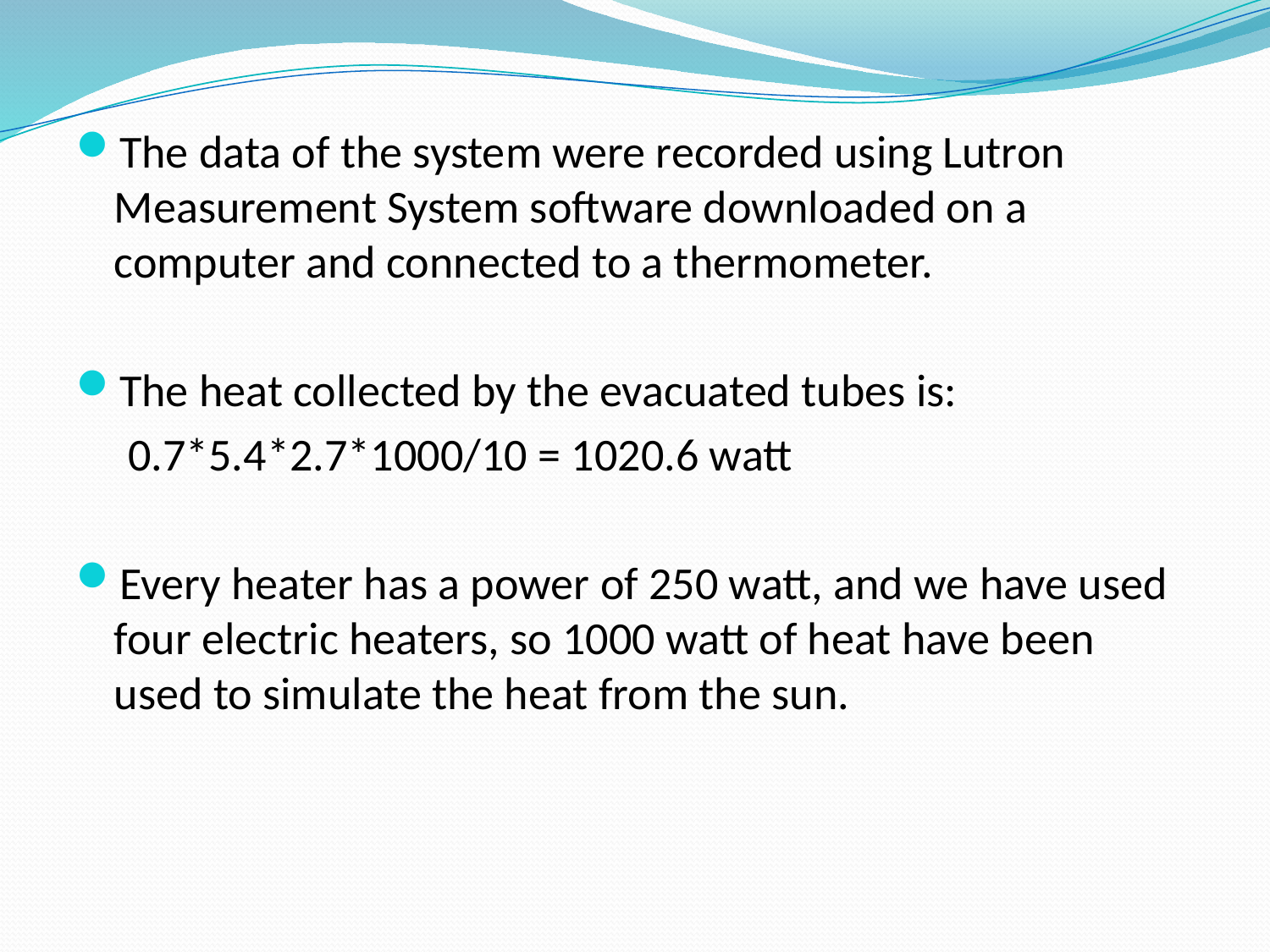

The data of the system were recorded using Lutron Measurement System software downloaded on a computer and connected to a thermometer.

The heat collected by the evacuated tubes is:
     0.7*5.4*2.7*1000/10 = 1020.6 watt

Every heater has a power of 250 watt, and we have used four electric heaters, so 1000 watt of heat have been used to simulate the heat from the sun.